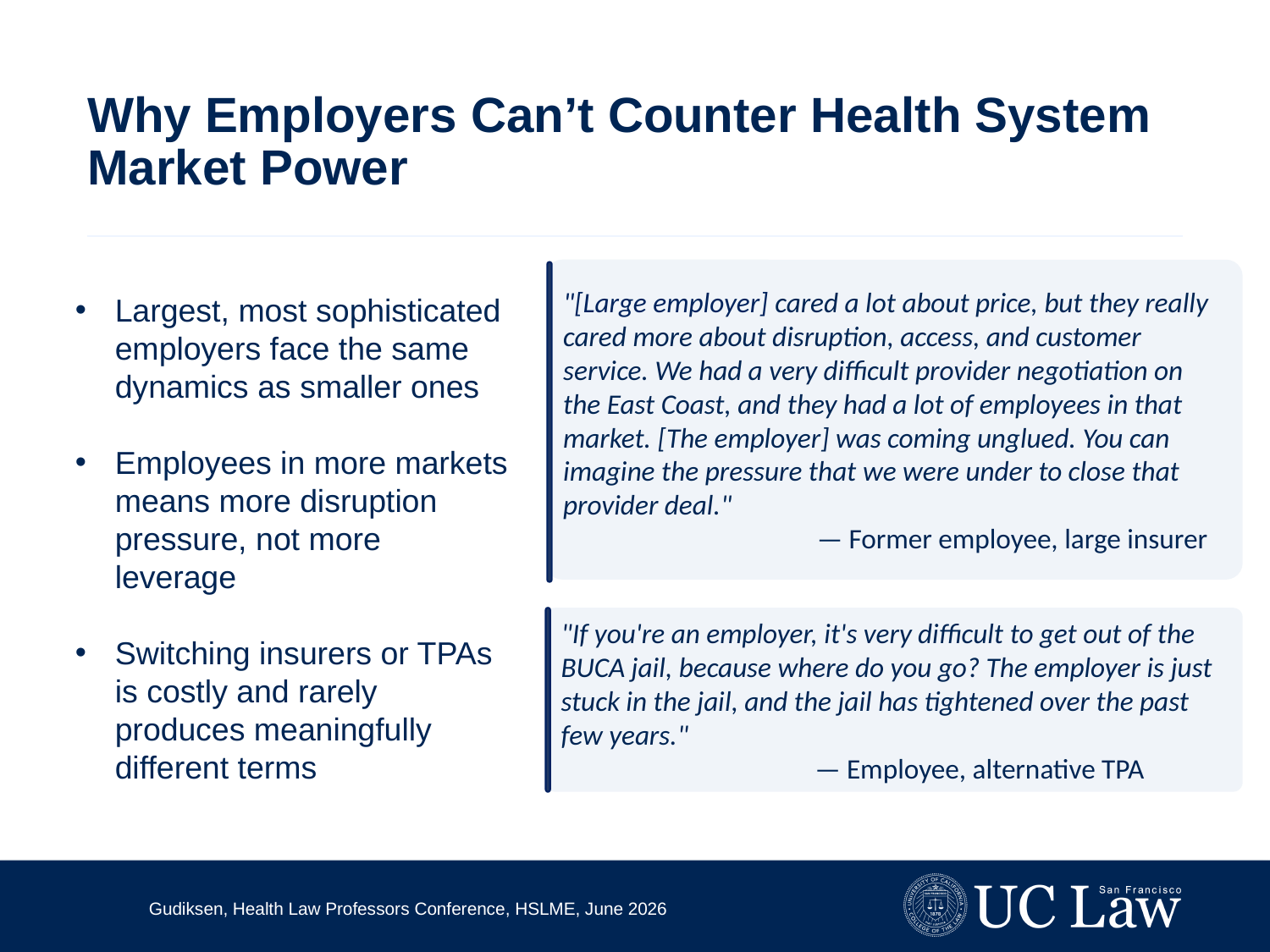

# Why Employers Can’t Counter Health System Market Power
"[Large employer] cared a lot about price, but they really cared more about disruption, access, and customer service. We had a very difficult provider negotiation on the East Coast, and they had a lot of employees in that market. [The employer] was coming unglued. You can imagine the pressure that we were under to close that provider deal."
		— Former employee, large insurer

Largest, most sophisticated employers face the same dynamics as smaller ones

Employees in more markets means more disruption pressure, not more leverage

Switching insurers or TPAs is costly and rarely produces meaningfully different terms

"If you're an employer, it's very difficult to get out of the BUCA jail, because where do you go? The employer is just stuck in the jail, and the jail has tightened over the past few years."
		— Employee, alternative TPA
Gudiksen, Health Law Professors Conference, HSLME, June 2026